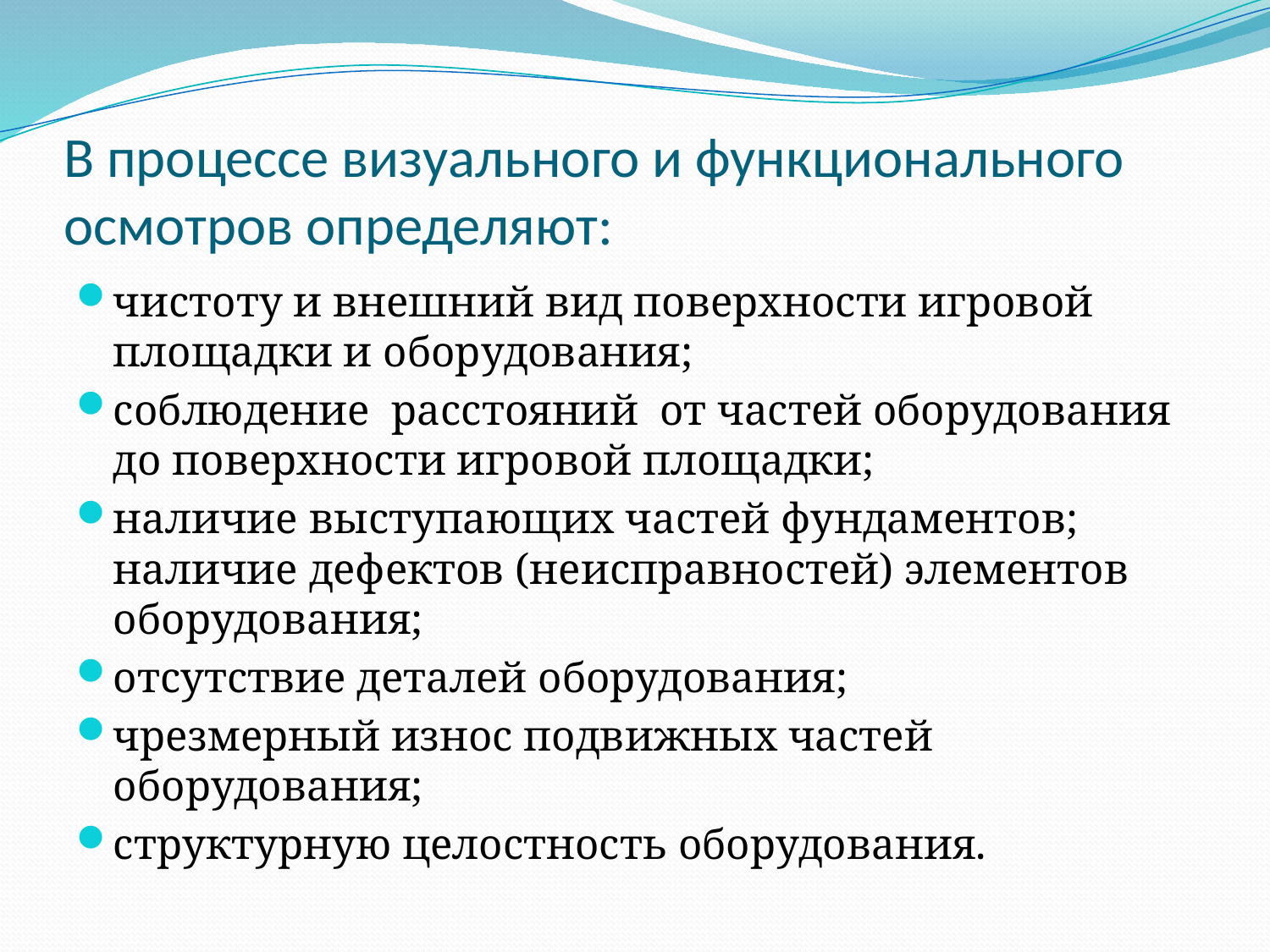

# В процессе визуального и функционального осмотров определяют:
чистоту и внешний вид поверхности игровой площадки и оборудования;
соблюдение  расстояний  от частей оборудования до поверхности игровой площадки;
наличие выступающих частей фундаментов; наличие дефектов (неисправностей) элементов оборудования;
отсутствие деталей оборудования;
чрезмерный износ подвижных частей оборудования;
структурную целостность оборудования.